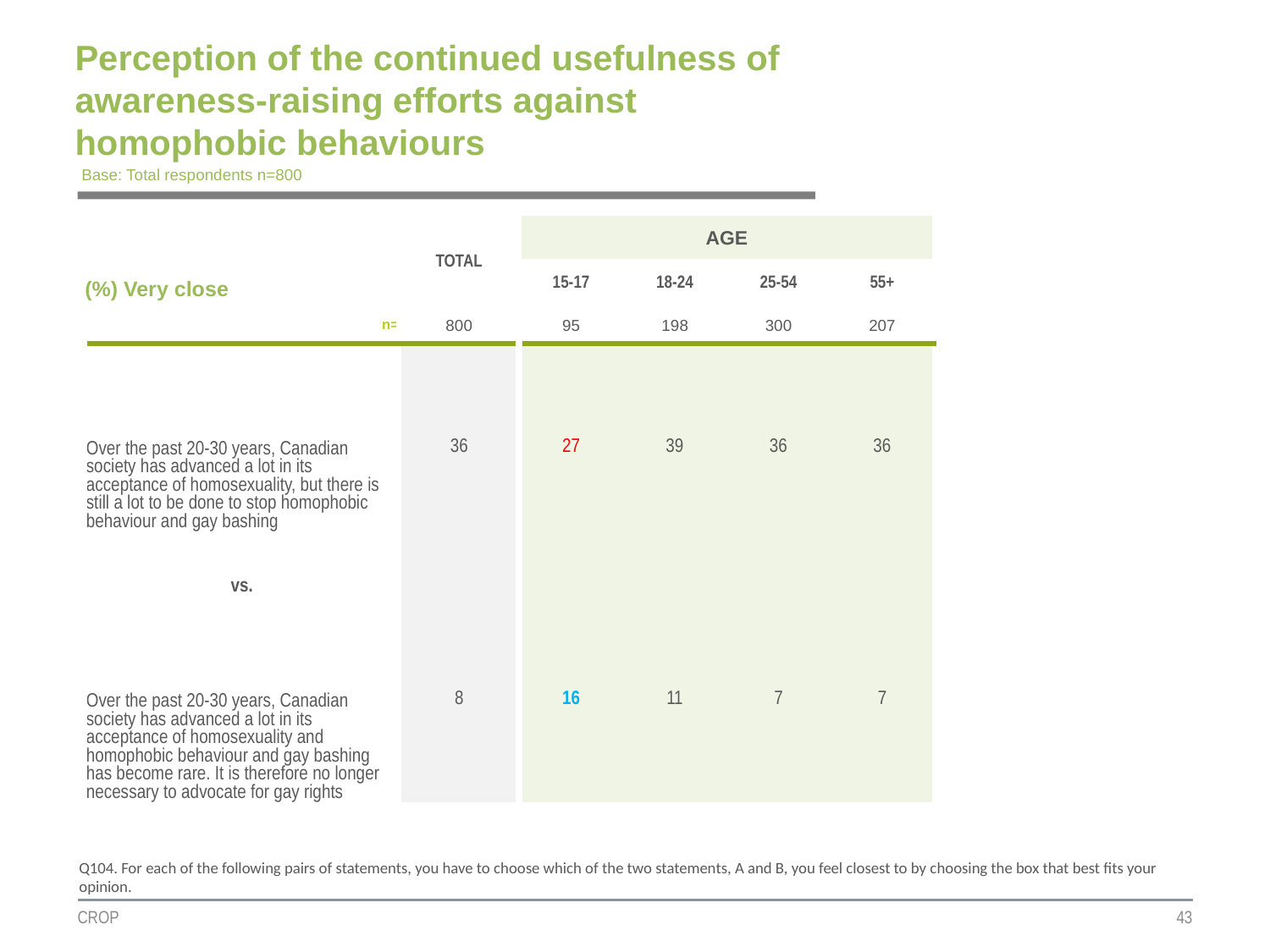

# Perception of the continued usefulness of awareness-raising efforts against homophobic behaviours
Base: Total respondents n=800
|  | TOTAL | AGE |  |  |  |
| --- | --- | --- | --- | --- | --- |
| (%) Very close |  | 15-17 | 18-24 | 25-54 | 55+ |
| n= | 800 | 95 | 198 | 300 | 207 |
| Over the past 20-30 years, Canadian society has advanced a lot in its acceptance of homosexuality, but there is still a lot to be done to stop homophobic behaviour and gay bashing | 36 | 27 | 39 | 36 | 36 |
| vs. |  |  |  |  |  |
| Over the past 20-30 years, Canadian society has advanced a lot in its acceptance of homosexuality and homophobic behaviour and gay bashing has become rare. It is therefore no longer necessary to advocate for gay rights | 8 | 16 | 11 | 7 | 7 |
Q104. For each of the following pairs of statements, you have to choose which of the two statements, A and B, you feel closest to by choosing the box that best fits your opinion.
CROP
43